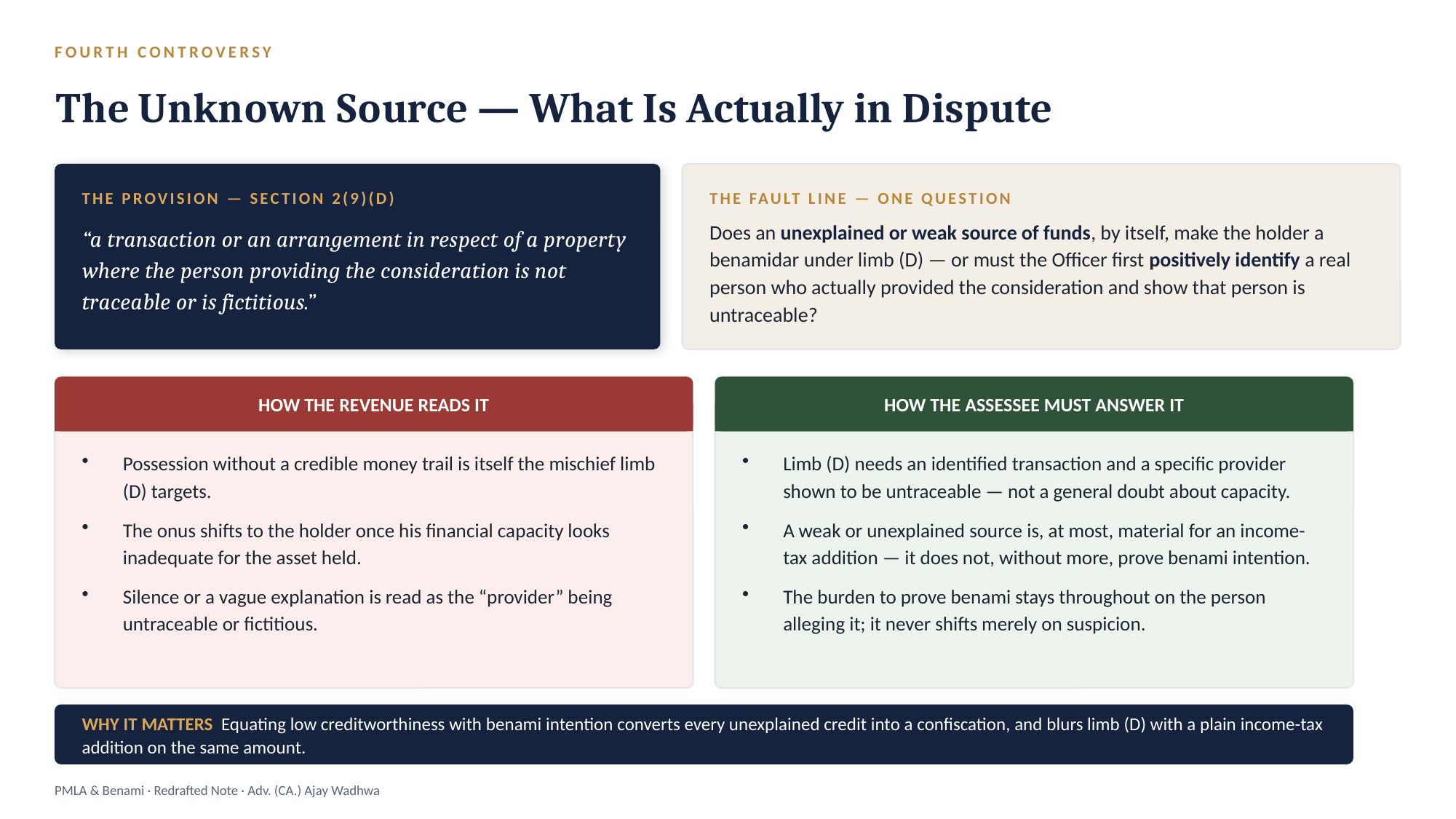

FOURTH CONTROVERSY
The Unknown Source — What Is Actually in Dispute

THE PROVISION — SECTION 2(9)(D)
THE FAULT LINE — ONE QUESTION
Does an unexplained or weak source of funds, by itself, make the holder a benamidar under limb (D) — or must the Officer first positively identify a real person who actually provided the consideration and show that person is untraceable?
“a transaction or an arrangement in respect of a property where the person providing the consideration is not traceable or is fictitious.”

HOW THE REVENUE READS IT

HOW THE ASSESSEE MUST ANSWER IT

Possession without a credible money trail is itself the mischief limb (D) targets.
The onus shifts to the holder once his financial capacity looks inadequate for the asset held.
Silence or a vague explanation is read as the “provider” being untraceable or fictitious.
Limb (D) needs an identified transaction and a specific provider shown to be untraceable — not a general doubt about capacity.
A weak or unexplained source is, at most, material for an income-tax addition — it does not, without more, prove benami intention.
The burden to prove benami stays throughout on the person alleging it; it never shifts merely on suspicion.

WHY IT MATTERS  Equating low creditworthiness with benami intention converts every unexplained credit into a confiscation, and blurs limb (D) with a plain income-tax addition on the same amount.
PMLA & Benami · Redrafted Note · Adv. (CA.) Ajay Wadhwa